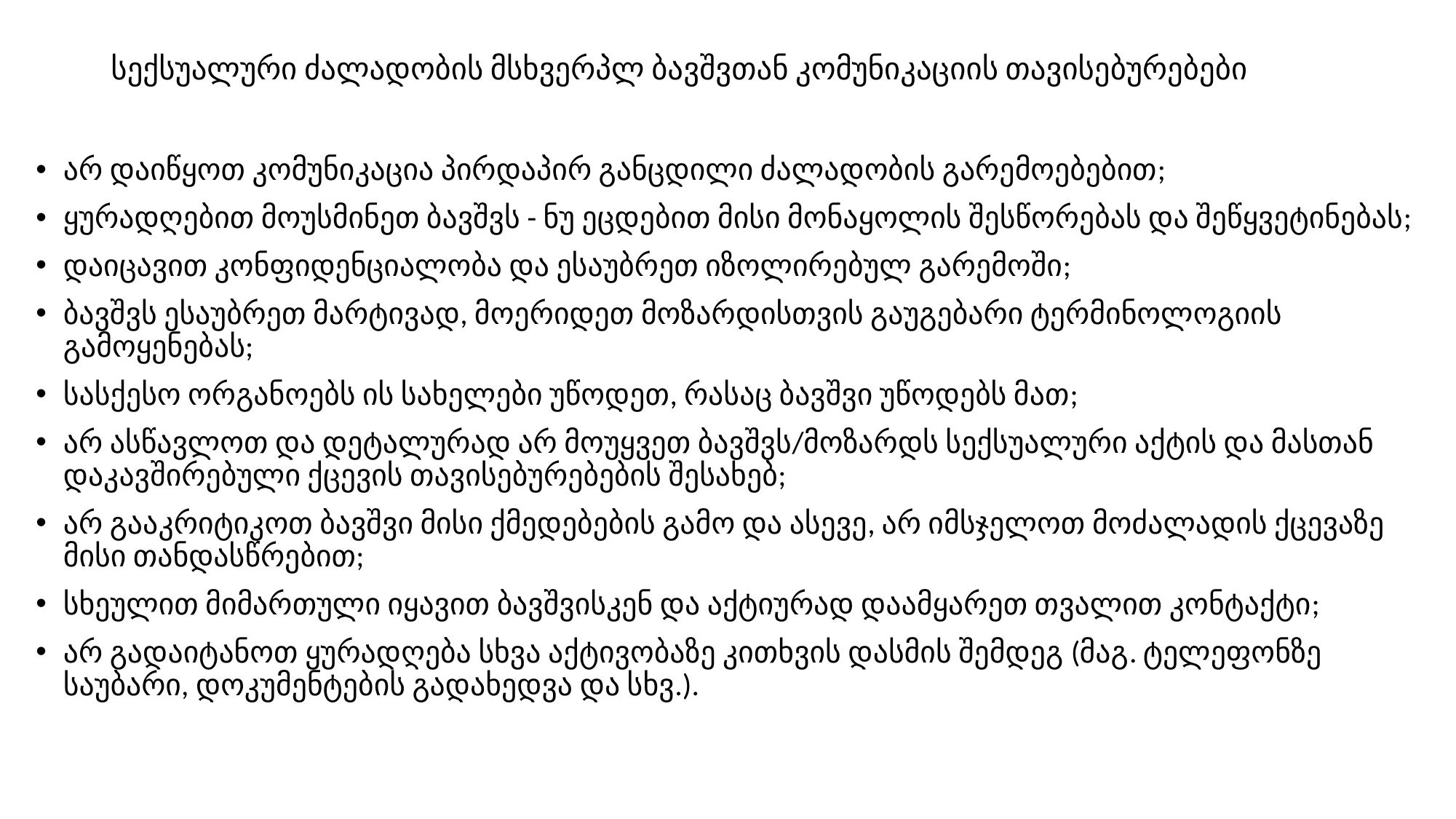

# სექსუალური ძალადობის მსხვერპლ ბავშვთან კომუნიკაციის თავისებურებები
არ დაიწყოთ კომუნიკაცია პირდაპირ განცდილი ძალადობის გარემოებებით;
ყურადღებით მოუსმინეთ ბავშვს - ნუ ეცდებით მისი მონაყოლის შესწორებას და შეწყვეტინებას;
დაიცავით კონფიდენციალობა და ესაუბრეთ იზოლირებულ გარემოში;
ბავშვს ესაუბრეთ მარტივად, მოერიდეთ მოზარდისთვის გაუგებარი ტერმინოლოგიის გამოყენებას;
სასქესო ორგანოებს ის სახელები უწოდეთ, რასაც ბავშვი უწოდებს მათ;
არ ასწავლოთ და დეტალურად არ მოუყვეთ ბავშვს/მოზარდს სექსუალური აქტის და მასთან დაკავშირებული ქცევის თავისებურებების შესახებ;
არ გააკრიტიკოთ ბავშვი მისი ქმედებების გამო და ასევე, არ იმსჯელოთ მოძალადის ქცევაზე მისი თანდასწრებით;
სხეულით მიმართული იყავით ბავშვისკენ და აქტიურად დაამყარეთ თვალით კონტაქტი;
არ გადაიტანოთ ყურადღება სხვა აქტივობაზე კითხვის დასმის შემდეგ (მაგ. ტელეფონზე საუბარი, დოკუმენტების გადახედვა და სხვ.).